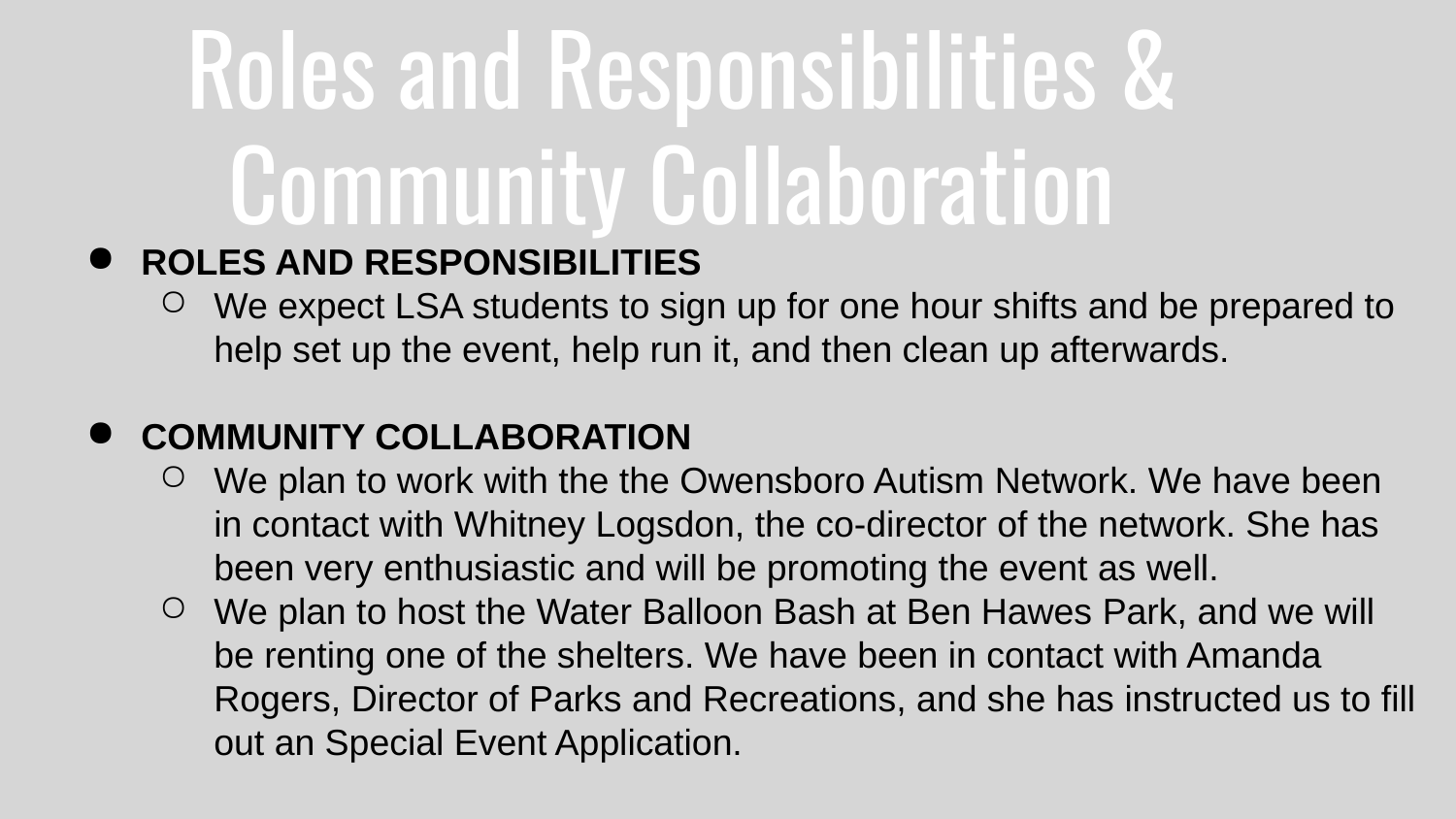

# Roles and Responsibilities & Community Collaboration
ROLES AND RESPONSIBILITIES
We expect LSA students to sign up for one hour shifts and be prepared to help set up the event, help run it, and then clean up afterwards.

COMMUNITY COLLABORATION
We plan to work with the the Owensboro Autism Network. We have been in contact with Whitney Logsdon, the co-director of the network. She has been very enthusiastic and will be promoting the event as well.
We plan to host the Water Balloon Bash at Ben Hawes Park, and we will be renting one of the shelters. We have been in contact with Amanda Rogers, Director of Parks and Recreations, and she has instructed us to fill out an Special Event Application.